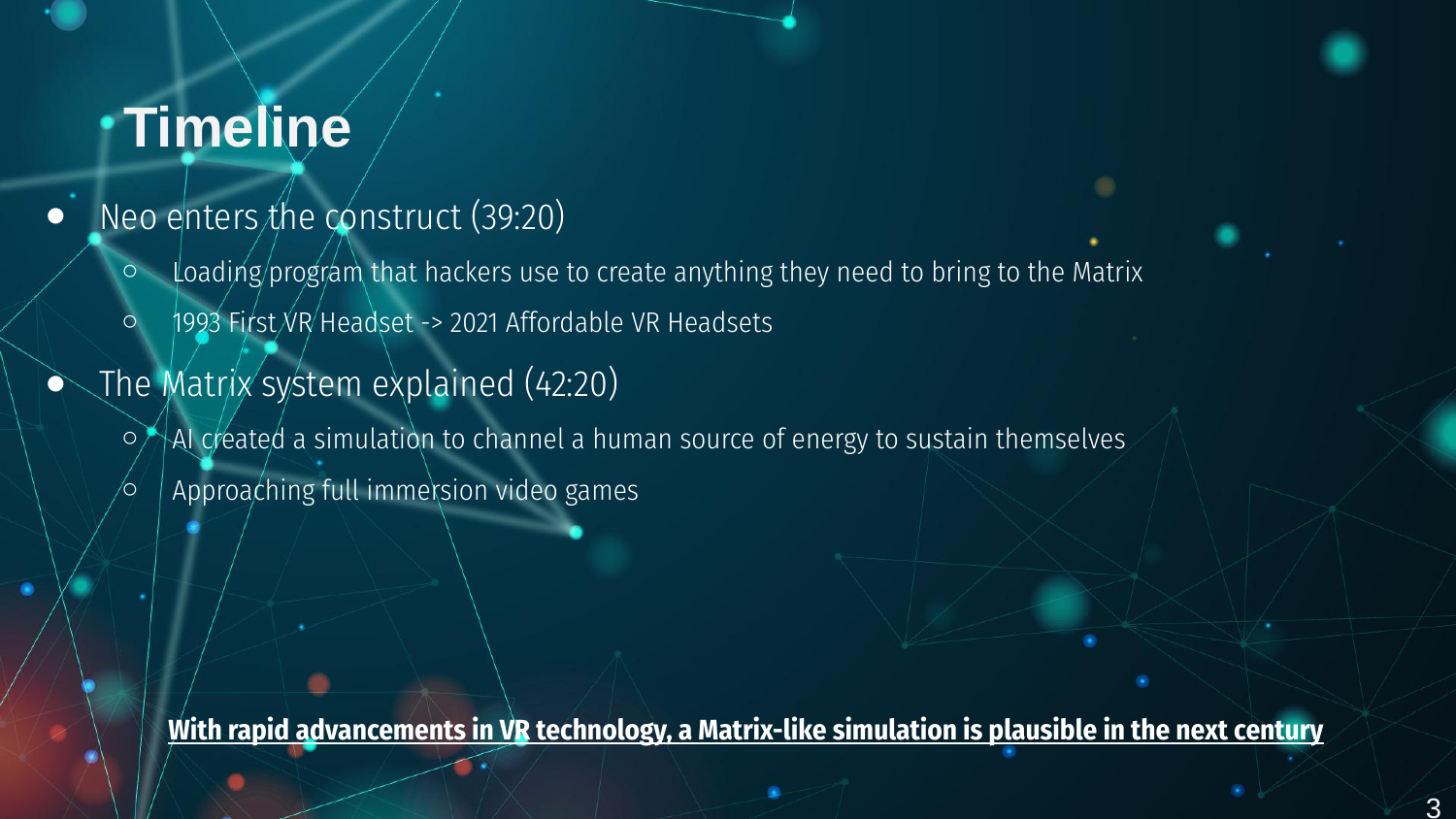

# Timeline
Neo enters the construct (39:20)
Loading program that hackers use to create anything they need to bring to the Matrix
1993 First VR Headset -> 2021 Affordable VR Headsets
The Matrix system explained (42:20)
AI created a simulation to channel a human source of energy to sustain themselves
Approaching full immersion video games

With rapid advancements in VR technology, a Matrix-like simulation is plausible in the next century
3